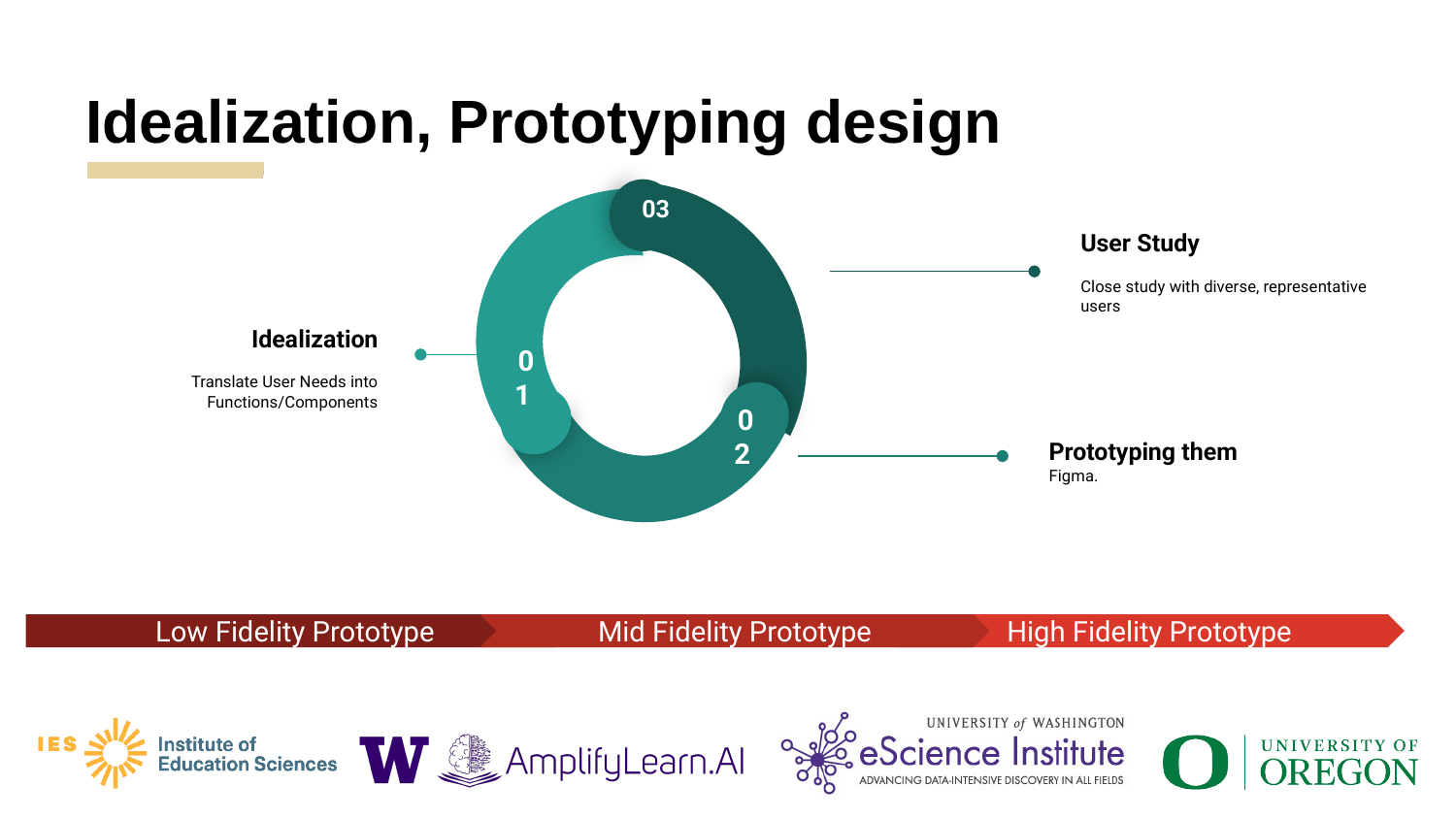

# Idealization, Prototyping design

03

01

02
User Study

Close study with diverse, representative users

Idealization

Translate User Needs into Functions/Components
Prototyping them
Figma.
Mid Fidelity Prototype
High Fidelity Prototype
Low Fidelity Prototype